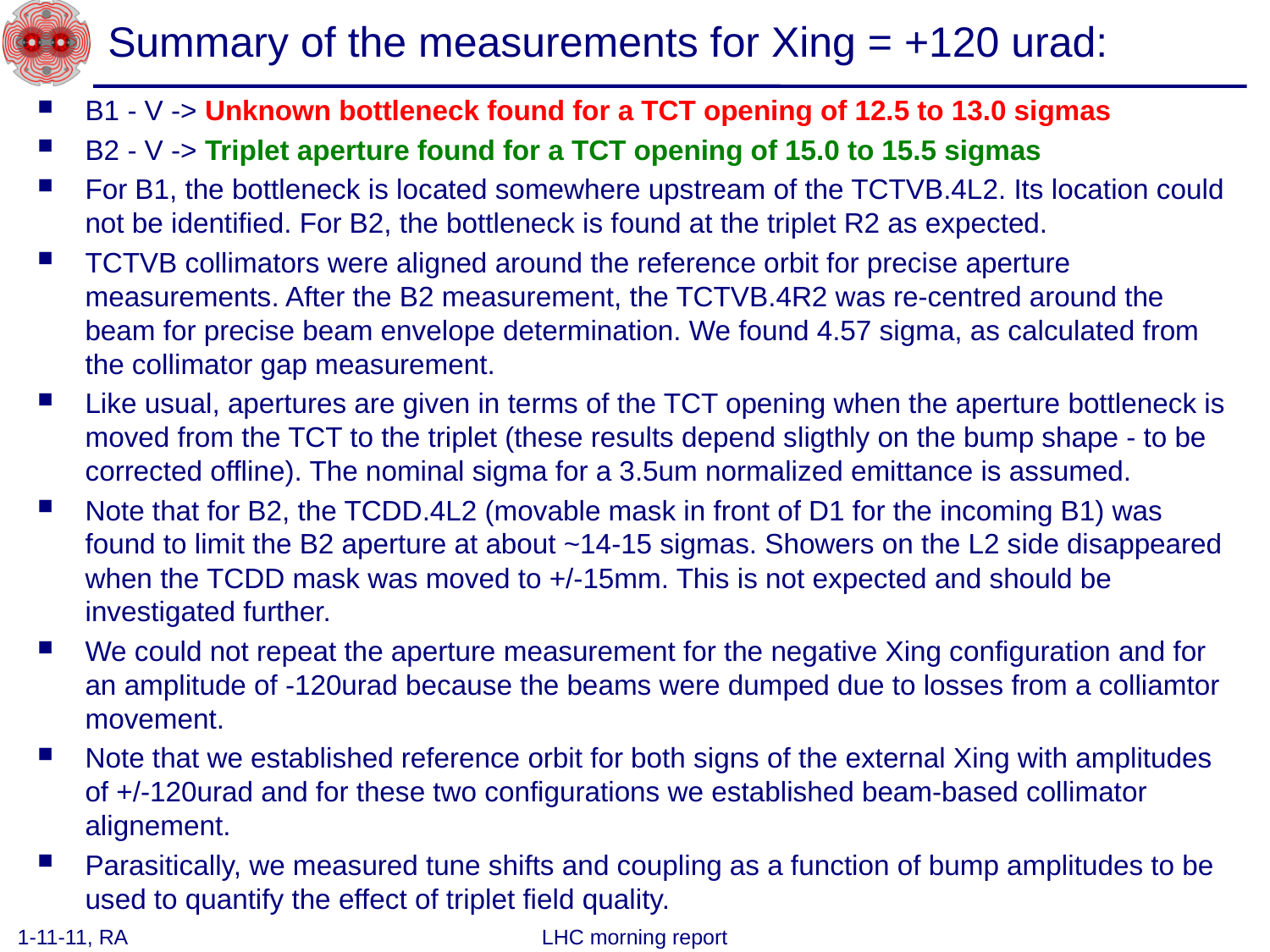

# Summary of the measurements for Xing = +120 urad:
B1 - V -> Unknown bottleneck found for a TCT opening of 12.5 to 13.0 sigmas
B2 - V -> Triplet aperture found for a TCT opening of 15.0 to 15.5 sigmas
For B1, the bottleneck is located somewhere upstream of the TCTVB.4L2. Its location could not be identified. For B2, the bottleneck is found at the triplet R2 as expected.
TCTVB collimators were aligned around the reference orbit for precise aperture measurements. After the B2 measurement, the TCTVB.4R2 was re-centred around the beam for precise beam envelope determination. We found 4.57 sigma, as calculated from the collimator gap measurement.
Like usual, apertures are given in terms of the TCT opening when the aperture bottleneck is moved from the TCT to the triplet (these results depend sligthly on the bump shape - to be corrected offline). The nominal sigma for a 3.5um normalized emittance is assumed.
Note that for B2, the TCDD.4L2 (movable mask in front of D1 for the incoming B1) was found to limit the B2 aperture at about ~14-15 sigmas. Showers on the L2 side disappeared when the TCDD mask was moved to +/-15mm. This is not expected and should be investigated further.
We could not repeat the aperture measurement for the negative Xing configuration and for an amplitude of -120urad because the beams were dumped due to losses from a colliamtor movement.
Note that we established reference orbit for both signs of the external Xing with amplitudes of +/-120urad and for these two configurations we established beam-based collimator alignement.
Parasitically, we measured tune shifts and coupling as a function of bump amplitudes to be used to quantify the effect of triplet field quality.
1-11-11, RA
LHC morning report